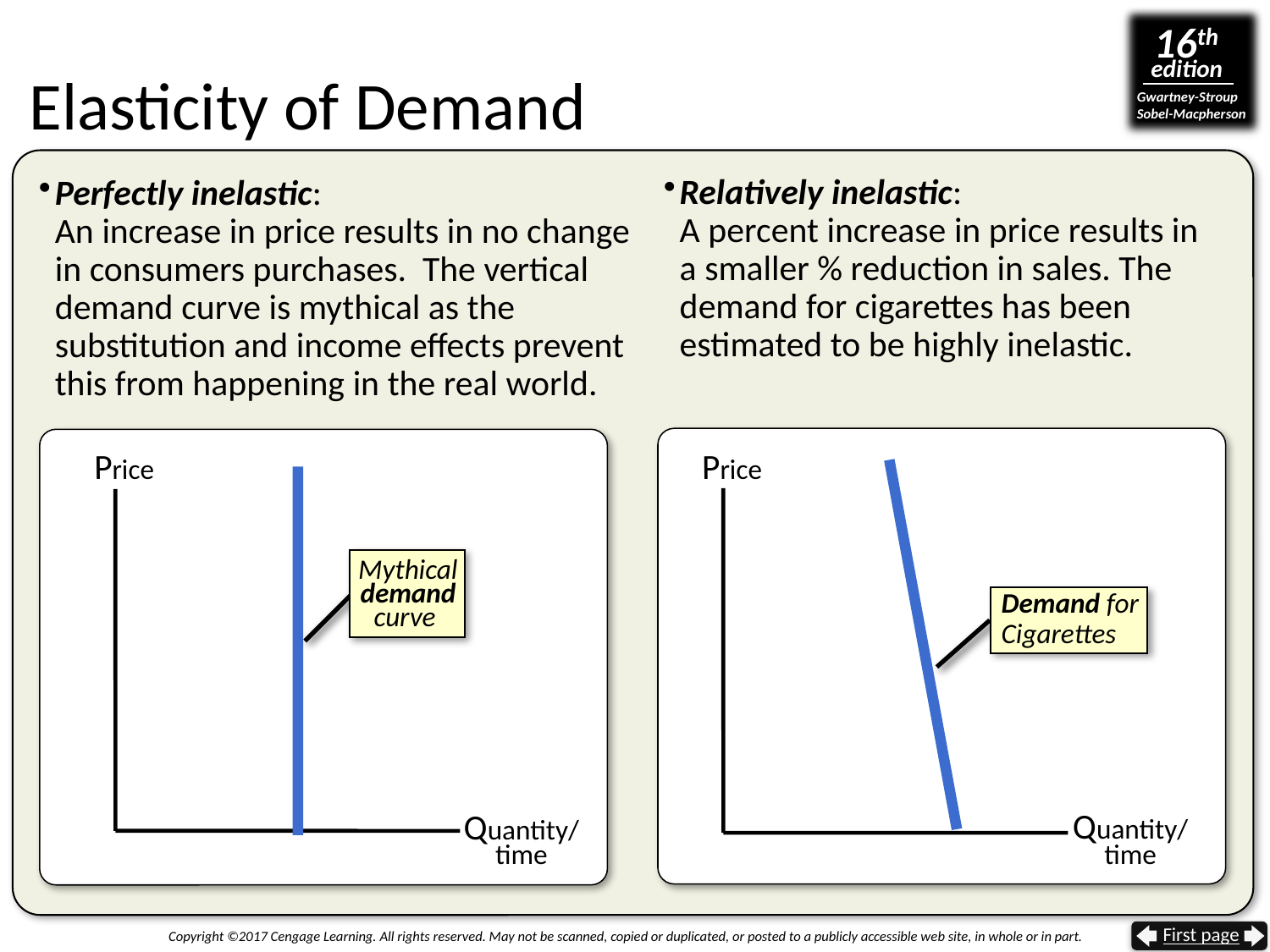

# Elasticity of Demand
Relatively inelastic:
A percent increase in price results in
a smaller % reduction in sales. The demand for cigarettes has been estimated to be highly inelastic.
Perfectly inelastic:
An increase in price results in no change in consumers purchases.  The vertical demand curve is mythical as the substitution and income effects prevent this from happening in the real world.

Price

Quantity/
time

Price

Quantity/
time

Mythical
demand
curve

Demand for
Cigarettes